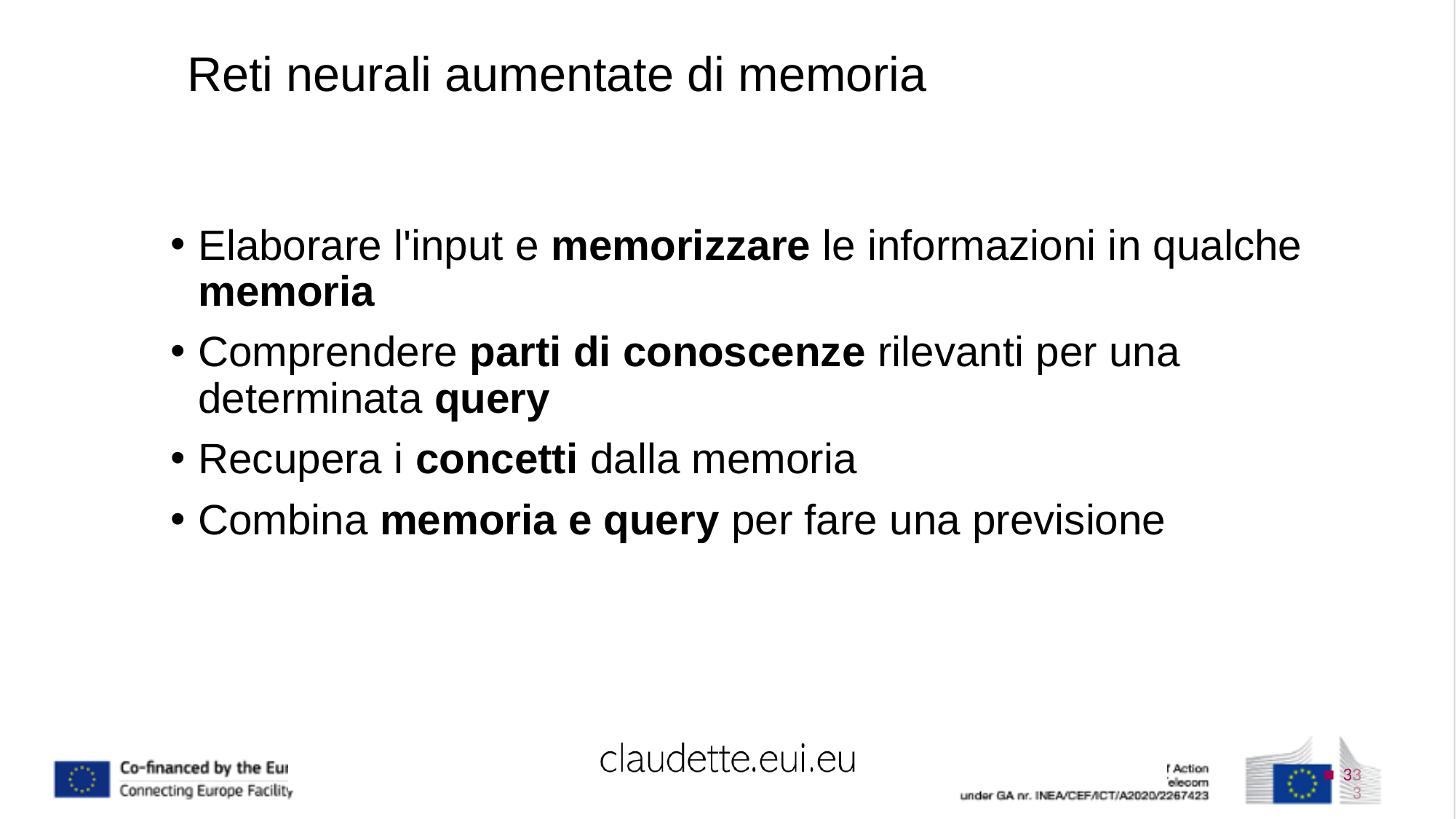

# Reti neurali aumentate di memoria
Elaborare l'input e memorizzare le informazioni in qualche memoria
Comprendere parti di conoscenze rilevanti per una determinata query
Recupera i concetti dalla memoria
Combina memoria e query per fare una previsione
33